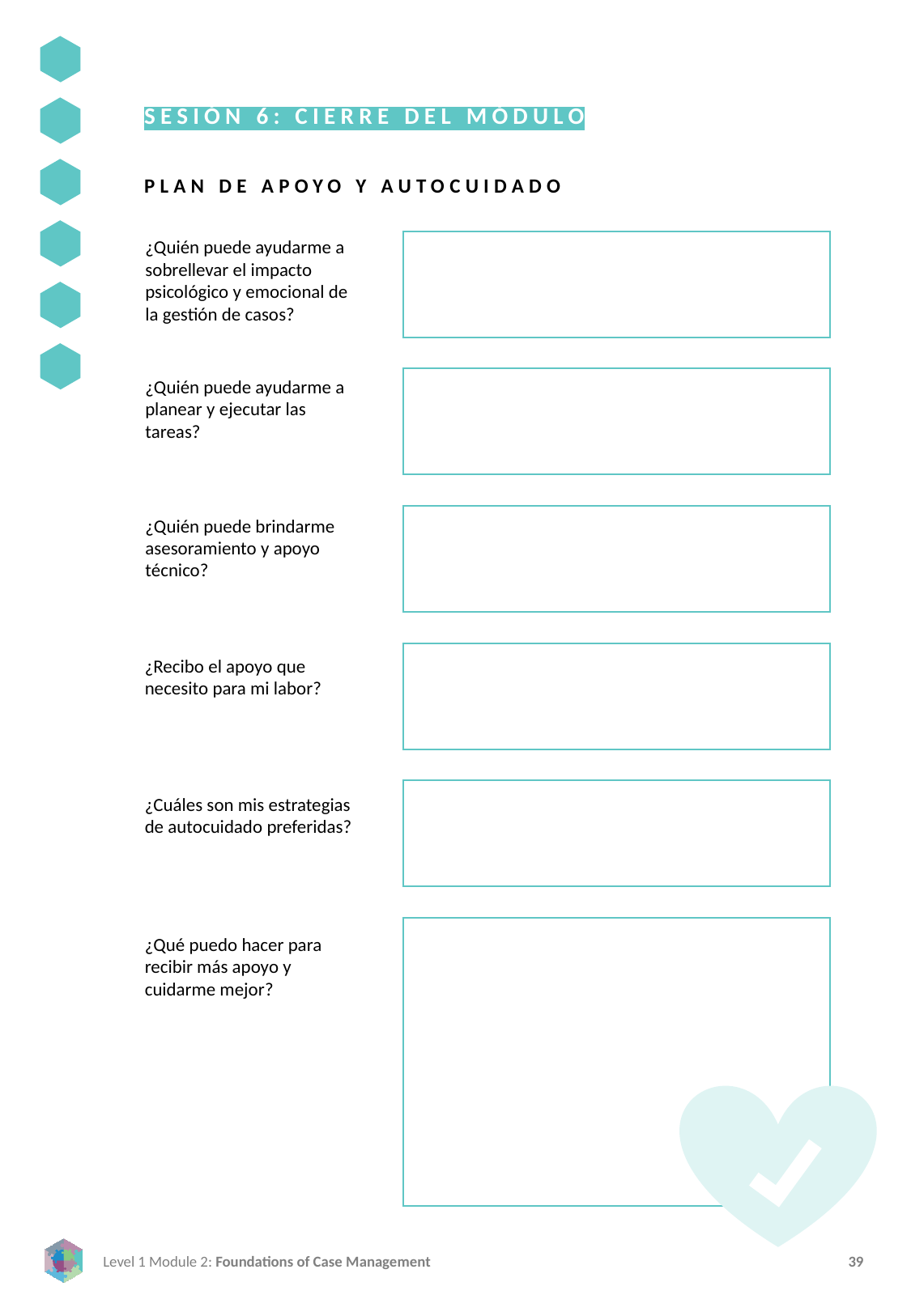

SESIÓN 6: CIERRE DEL MÓDULO

PLAN DE APOYO Y AUTOCUIDADO
¿Quién puede ayudarme a sobrellevar el impacto psicológico y emocional de la gestión de casos?

¿Quién puede ayudarme a planear y ejecutar las tareas?

¿Quién puede brindarme asesoramiento y apoyo técnico?

¿Recibo el apoyo que necesito para mi labor?

¿Cuáles son mis estrategias de autocuidado preferidas?

¿Qué puedo hacer para recibir más apoyo y cuidarme mejor?